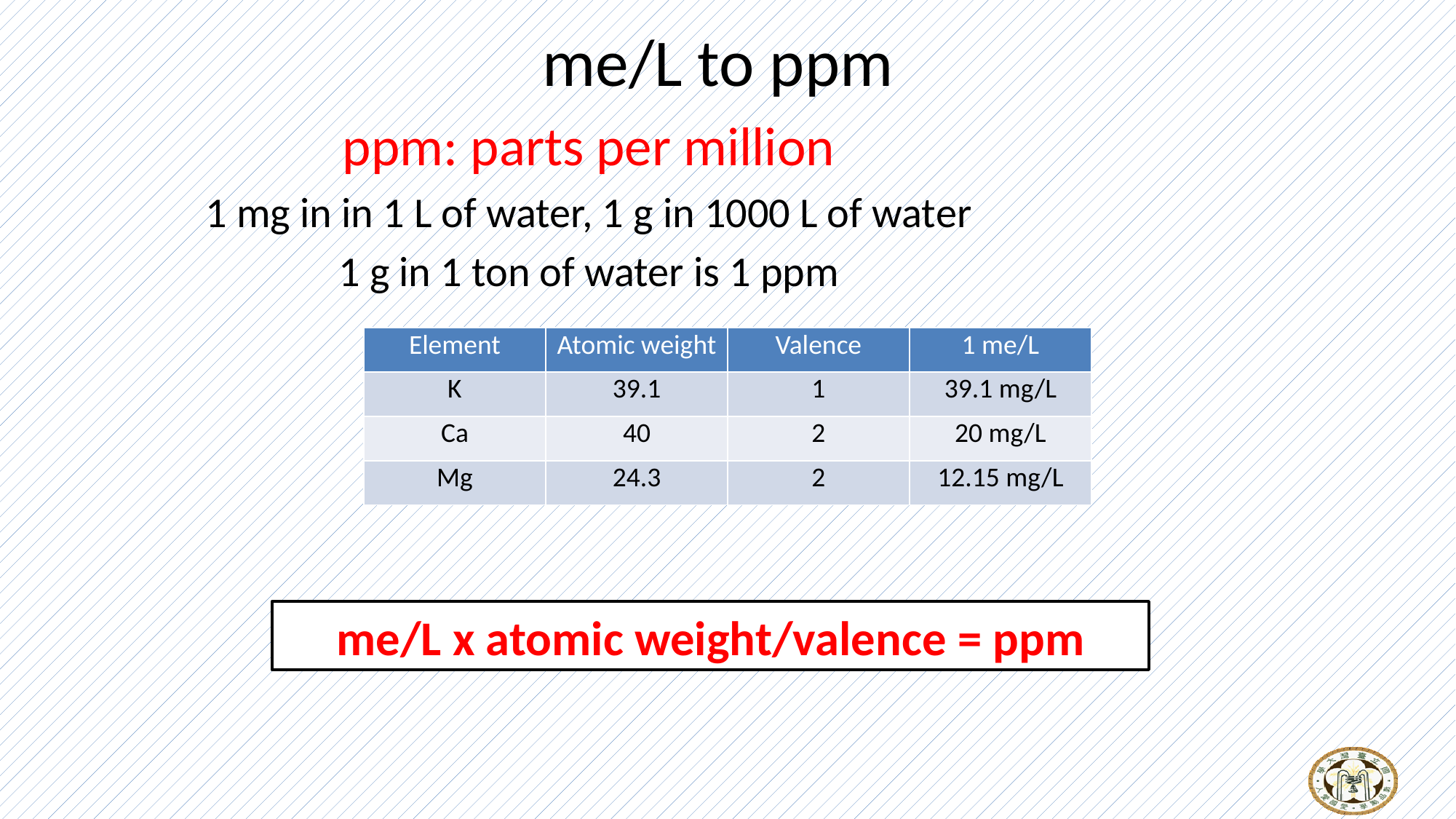

# me/L to ppm
ppm: parts per million
1 mg in in 1 L of water, 1 g in 1000 L of water
1 g in 1 ton of water is 1 ppm
| Element | Atomic weight | Valence | 1 me/L |
| --- | --- | --- | --- |
| K | 39.1 | 1 | 39.1 mg/L |
| Ca | 40 | 2 | 20 mg/L |
| Mg | 24.3 | 2 | 12.15 mg/L |
me/L x atomic weight/valence = ppm